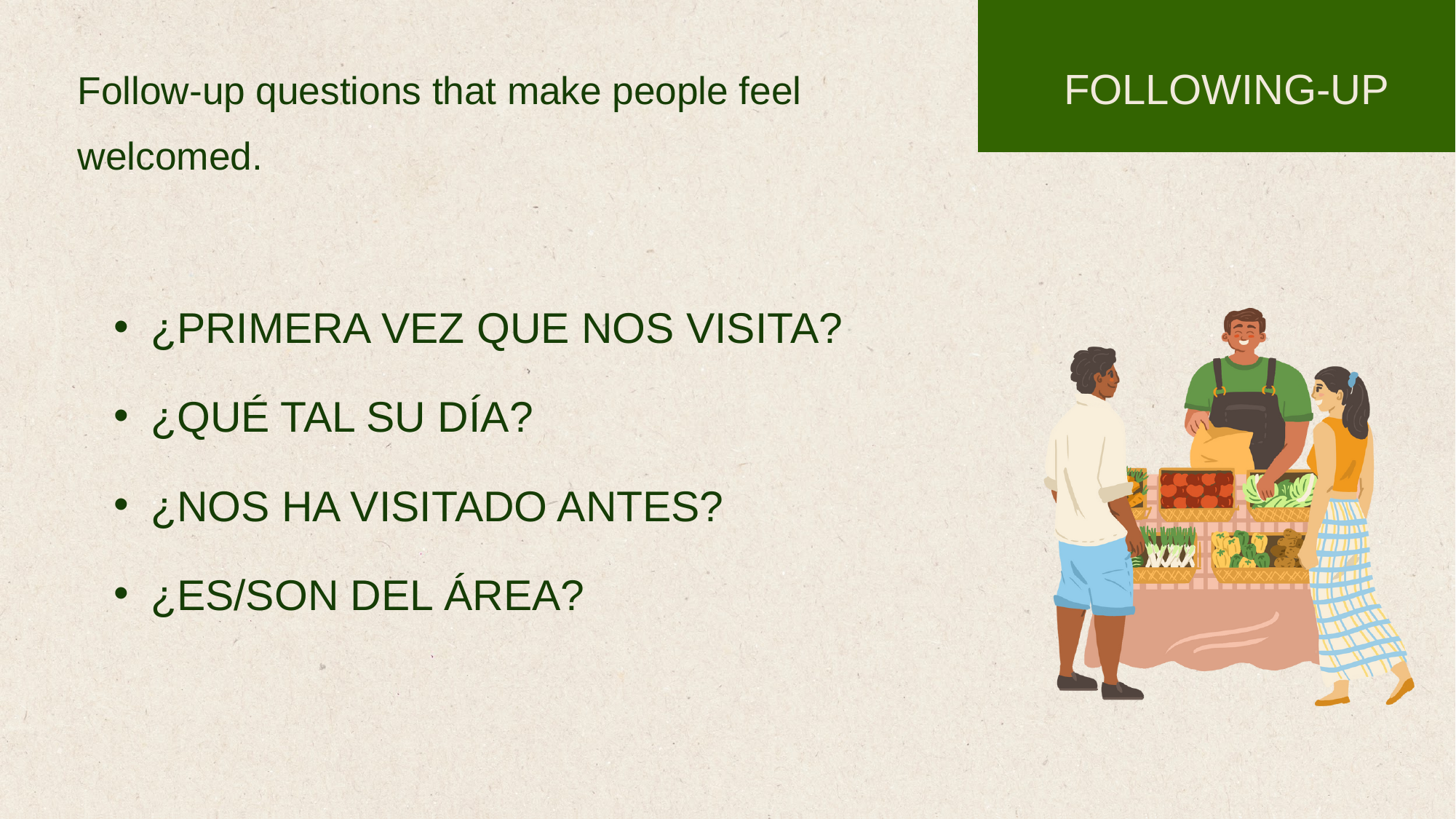

FOLLOWING-UP
Follow-up questions that make people feel welcomed.
¿PRIMERA VEZ QUE NOS VISITA?
¿QUÉ TAL SU DÍA?
¿NOS HA VISITADO ANTES?
¿ES/SON DEL ÁREA?